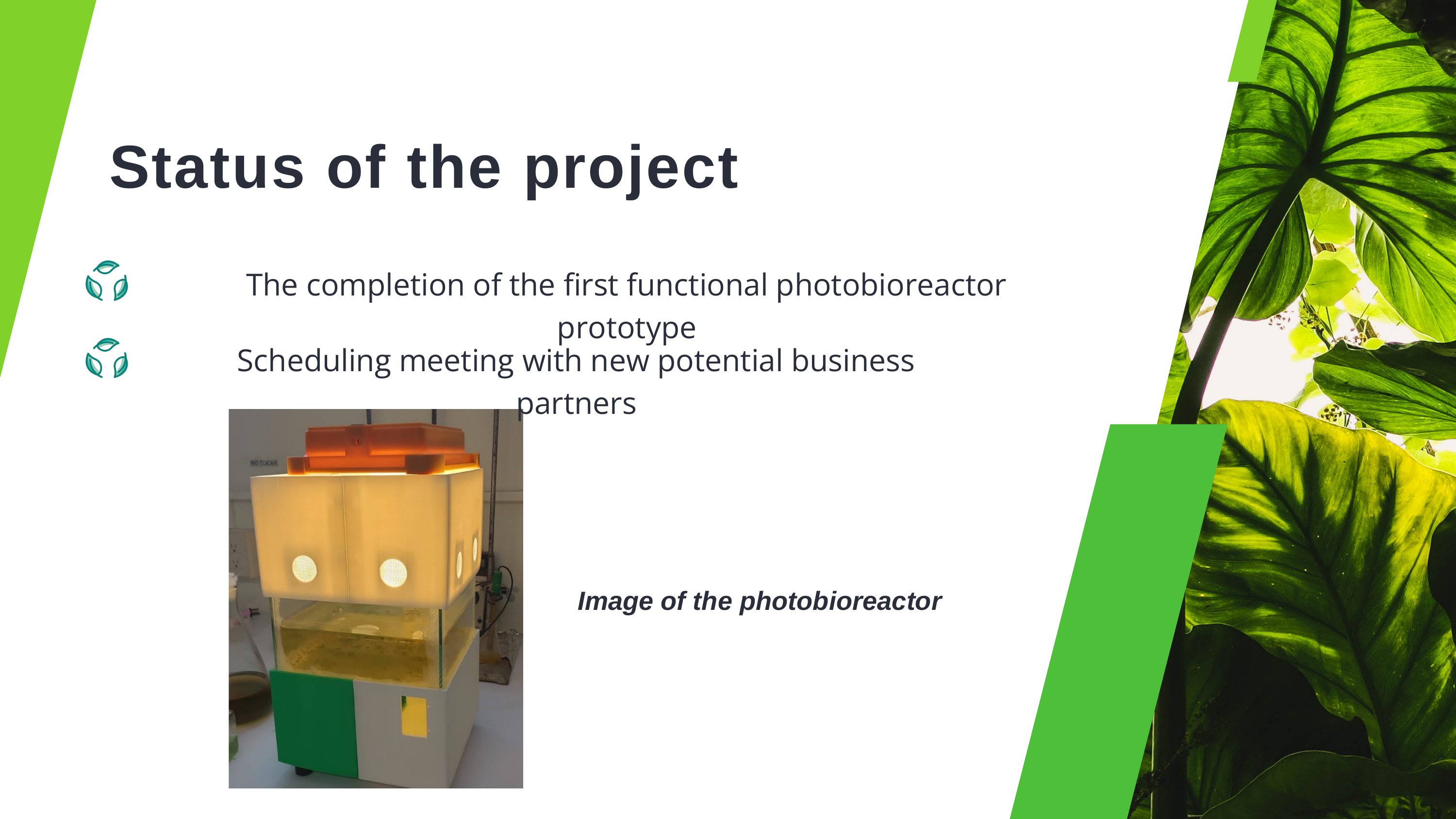

Status of the project

The completion of the first functional photobioreactor prototype

Scheduling meeting with new potential business partners

Image of the photobioreactor